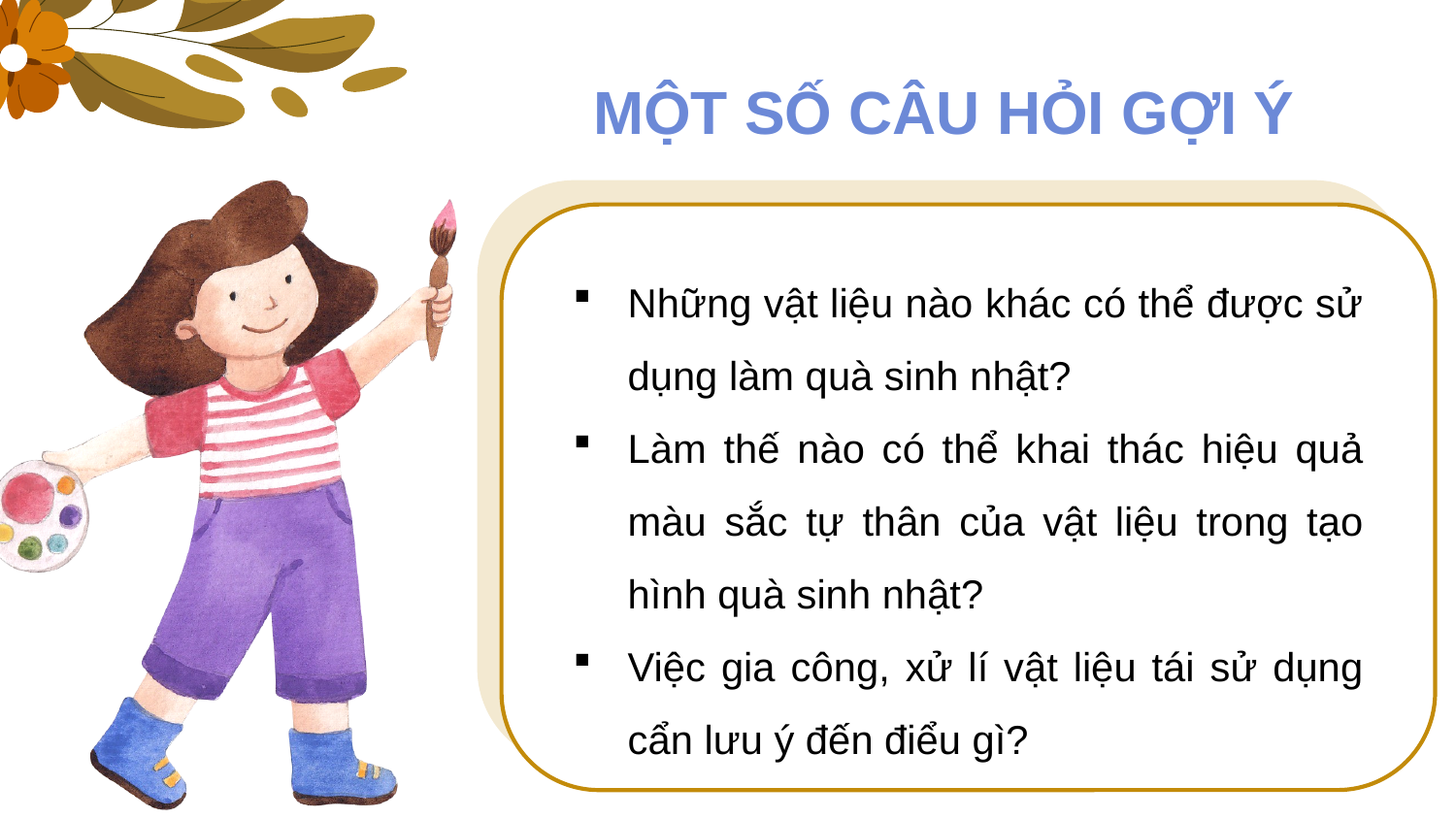

MỘT SỐ CÂU HỎI GỢI Ý

Những vật liệu nào khác có thể được sử dụng làm quà sinh nhật?
Làm thế nào có thể khai thác hiệu quả màu sắc tự thân của vật liệu trong tạo hình quà sinh nhật?
Việc gia công, xử lí vật liệu tái sử dụng cẩn lưu ý đến điểu gì?